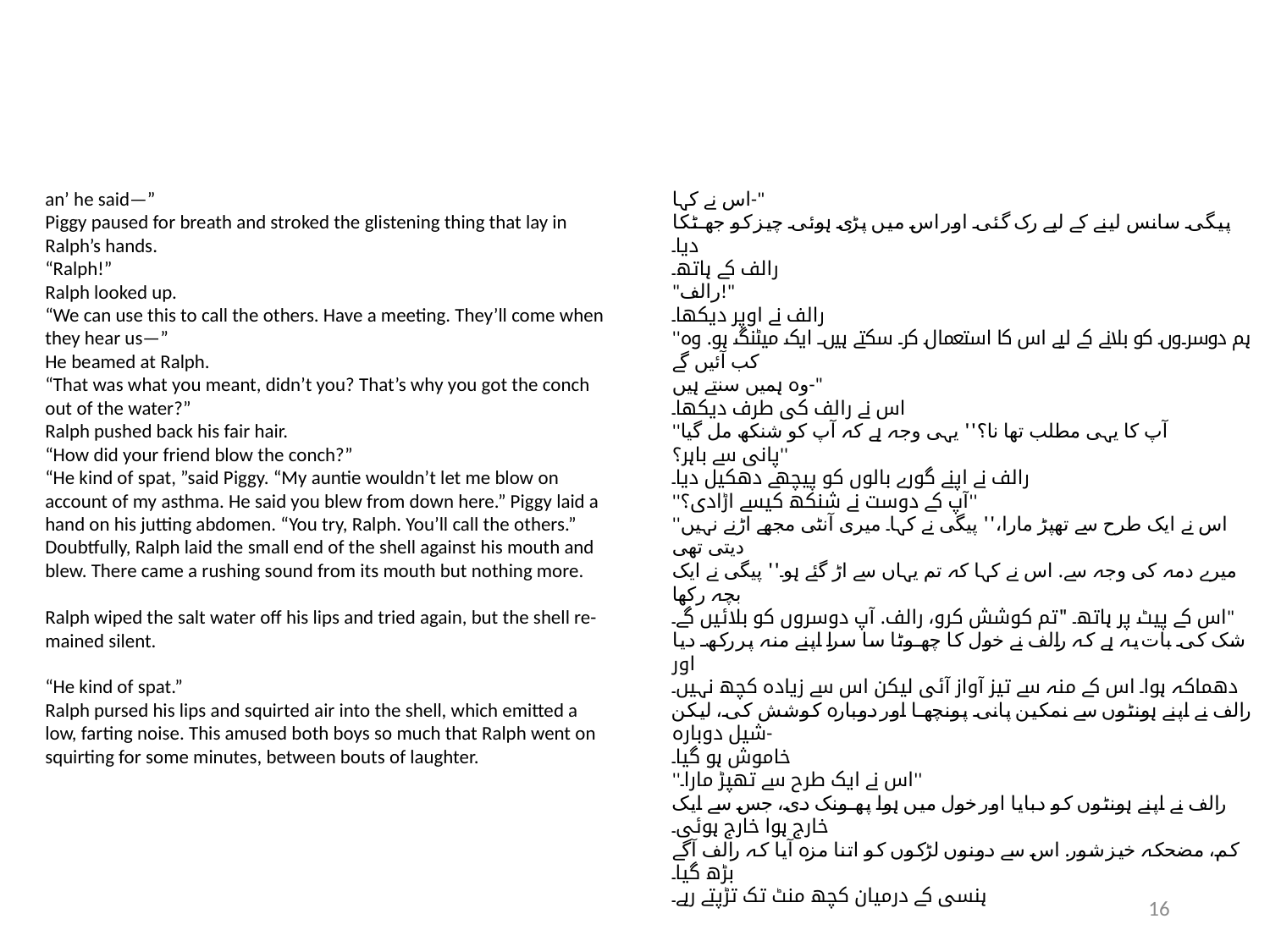

an’ he said—”
Piggy paused for breath and stroked the glistening thing that lay in
Ralph’s hands.
“Ralph!”
Ralph looked up.
“We can use this to call the others. Have a meeting. They’ll come when
they hear us—”
He beamed at Ralph.
“That was what you meant, didn’t you? That’s why you got the conch
out of the water?”
Ralph pushed back his fair hair.
“How did your friend blow the conch?”
“He kind of spat, ”said Piggy. “My auntie wouldn’t let me blow on
account of my asthma. He said you blew from down here.” Piggy laid a
hand on his jutting abdomen. “You try, Ralph. You’ll call the others.”
Doubtfully, Ralph laid the small end of the shell against his mouth and
blew. There came a rushing sound from its mouth but nothing more.

Ralph wiped the salt water off his lips and tried again, but the shell re-
mained silent.

“He kind of spat.”
Ralph pursed his lips and squirted air into the shell, which emitted a
low, farting noise. This amused both boys so much that Ralph went on
squirting for some minutes, between bouts of laughter.
اس نے کہا-"
پیگی سانس لینے کے لیے رک گئی اور اس میں پڑی ہوئی چیز کو جھٹکا دیا۔
رالف کے ہاتھ۔
"رالف!"
رالف نے اوپر دیکھا۔
''ہم دوسروں کو بلانے کے لیے اس کا استعمال کر سکتے ہیں۔ ایک میٹنگ ہو. وہ کب آئیں گے
وہ ہمیں سنتے ہیں-"
اس نے رالف کی طرف دیکھا۔
''آپ کا یہی مطلب تھا نا؟'' یہی وجہ ہے کہ آپ کو شنکھ مل گیا
پانی سے باہر؟''
رالف نے اپنے گورے بالوں کو پیچھے دھکیل دیا۔
''آپ کے دوست نے شنکھ کیسے اڑادی؟''
''اس نے ایک طرح سے تھپڑ مارا،'' پیگی نے کہا۔ میری آنٹی مجھے اڑنے نہیں دیتی تھی
میرے دمہ کی وجہ سے. اس نے کہا کہ تم یہاں سے اڑ گئے ہو۔'' پیگی نے ایک بچہ رکھا
اس کے پیٹ پر ہاتھ۔ "تم کوشش کرو، رالف. آپ دوسروں کو بلائیں گے۔"
شک کی بات یہ ہے کہ رالف نے خول کا چھوٹا سا سرا اپنے منہ پر رکھ دیا اور
دھماکہ ہوا۔ اس کے منہ سے تیز آواز آئی لیکن اس سے زیادہ کچھ نہیں۔
رالف نے اپنے ہونٹوں سے نمکین پانی پونچھا اور دوبارہ کوشش کی، لیکن شیل دوبارہ-
خاموش ہو گیا۔
''اس نے ایک طرح سے تھپڑ مارا۔''
رالف نے اپنے ہونٹوں کو دبایا اور خول میں ہوا پھونک دی، جس سے ایک خارج ہوا خارج ہوئی۔
کم، مضحکہ خیز شور. اس سے دونوں لڑکوں کو اتنا مزہ آیا کہ رالف آگے بڑھ گیا۔
ہنسی کے درمیان کچھ منٹ تک تڑپتے رہے۔

16